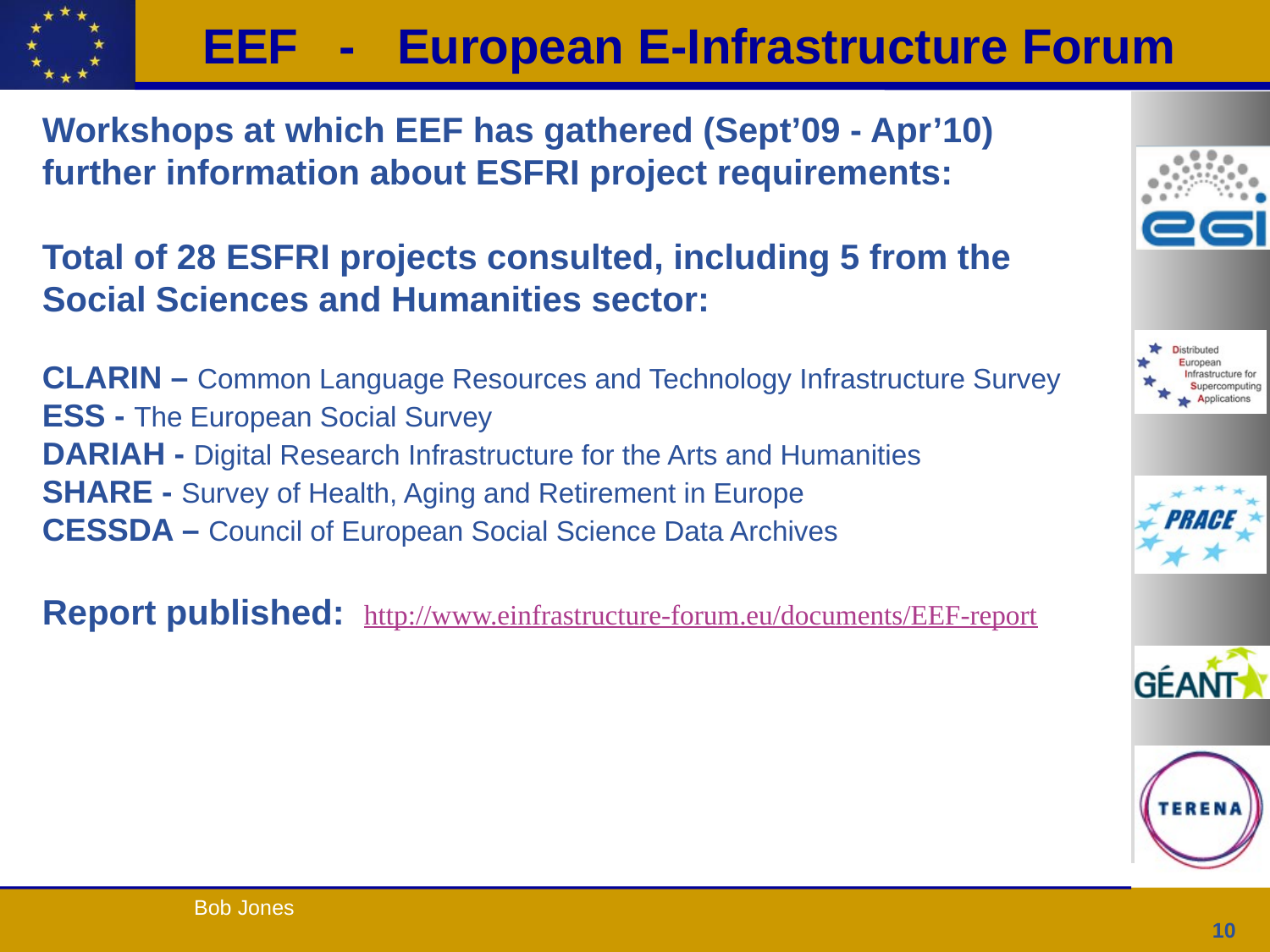

Workshops at which EEF has gathered (Sept’09 - Apr’10) further information about ESFRI project requirements:

Total of 28 ESFRI projects consulted, including 5 from the Social Sciences and Humanities sector:

CLARIN – Common Language Resources and Technology Infrastructure Survey
ESS - The European Social Survey
DARIAH - Digital Research Infrastructure for the Arts and Humanities
SHARE - Survey of Health, Aging and Retirement in Europe
CESSDA – Council of European Social Science Data Archives

Report published:  http://www.einfrastructure-forum.eu/documents/EEF-report

10